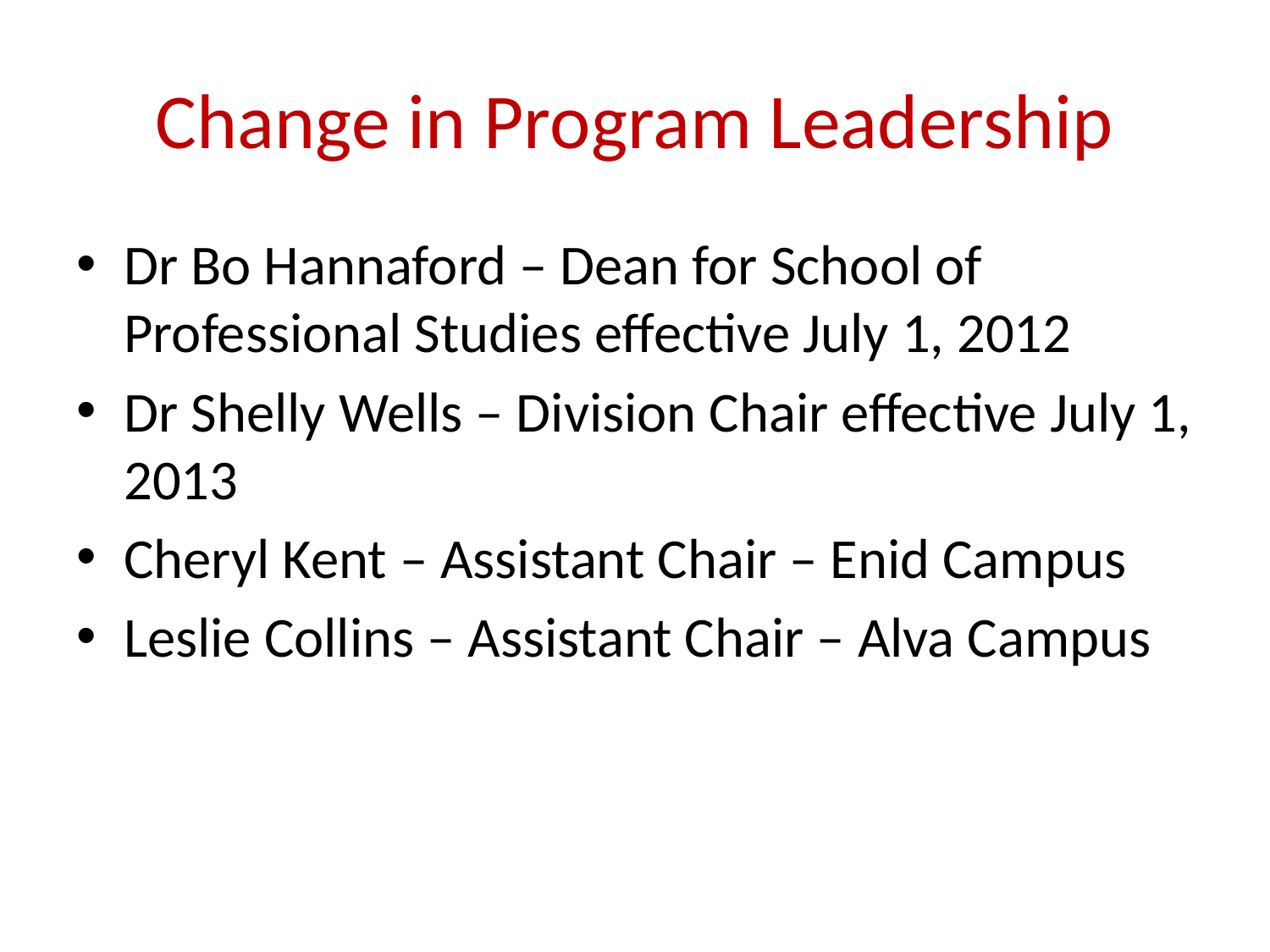

# Change in Program Leadership
Dr Bo Hannaford – Dean for School of Professional Studies effective July 1, 2012
Dr Shelly Wells – Division Chair effective July 1, 2013
Cheryl Kent – Assistant Chair – Enid Campus
Leslie Collins – Assistant Chair – Alva Campus